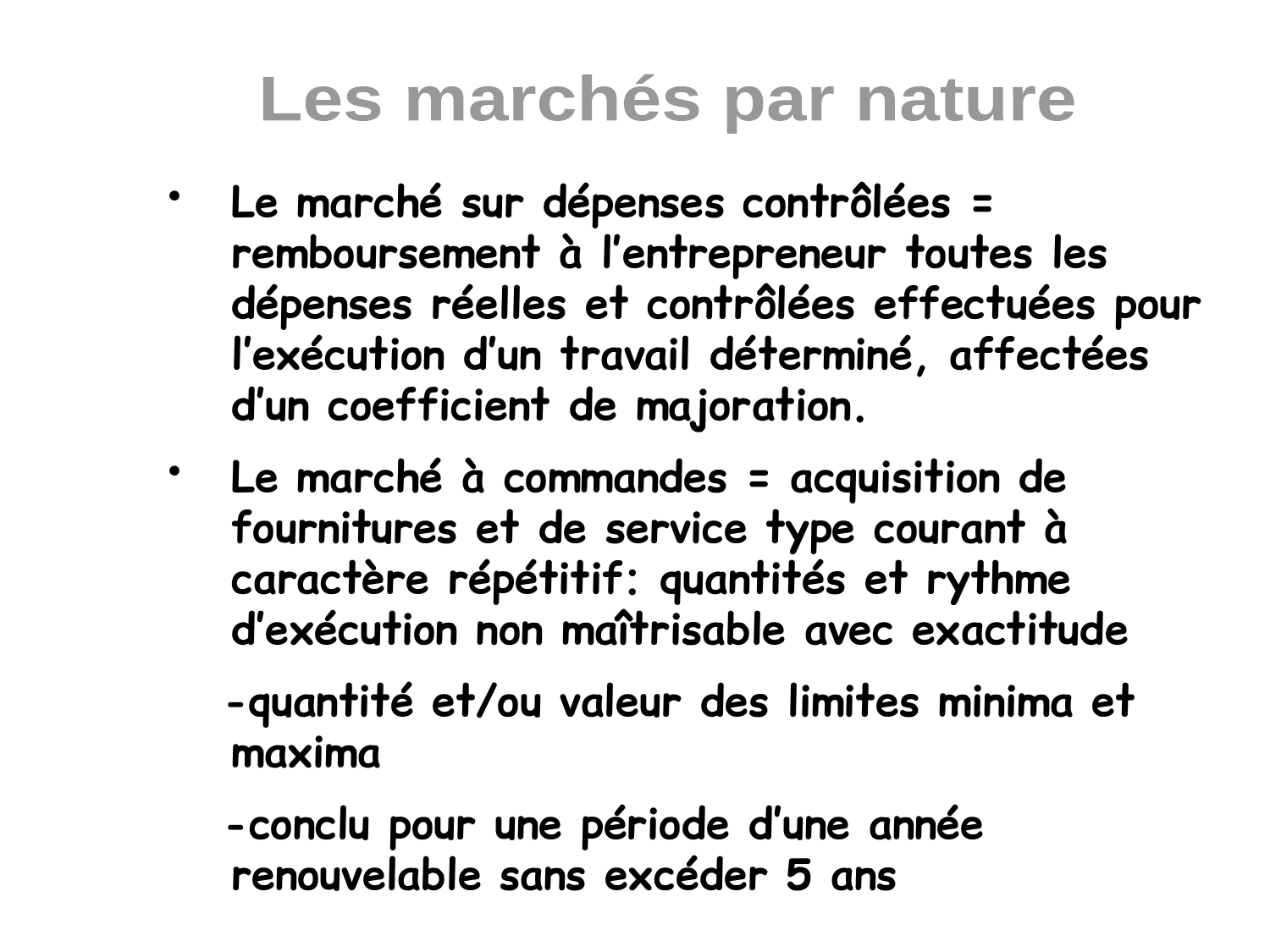

Les marchés par nature
Le marché sur dépenses contrôlées = remboursement à l’entrepreneur toutes les dépenses réelles et contrôlées effectuées pour l’exécution d’un travail déterminé, affectées d’un coefficient de majoration.
Le marché à commandes = acquisition de fournitures et de service type courant à caractère répétitif: quantités et rythme d’exécution non maîtrisable avec exactitude
   -quantité et/ou valeur des limites minima et maxima
   -conclu pour une période d’une année renouvelable sans excéder 5 ans